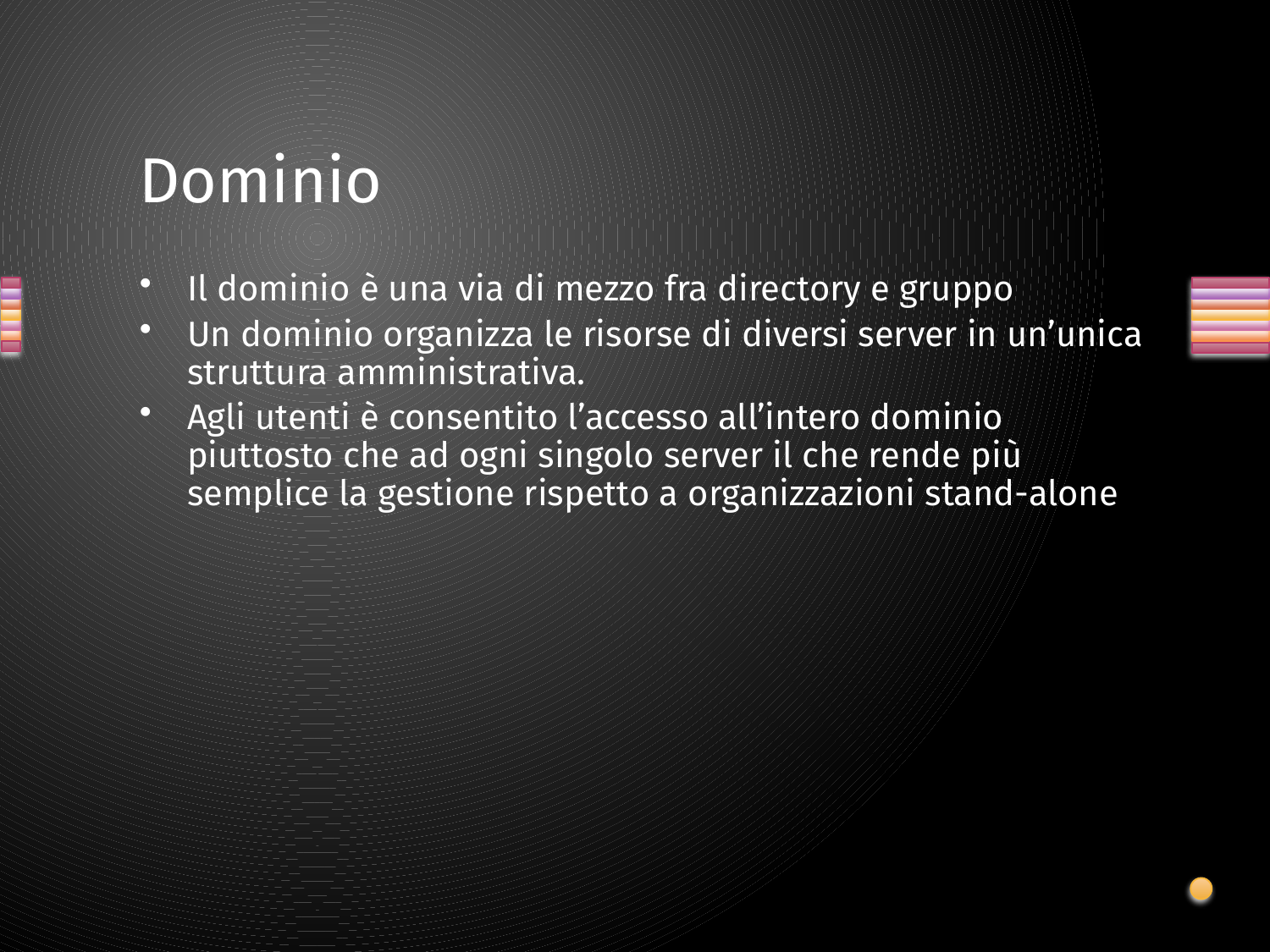

# Dominio
Il dominio è una via di mezzo fra directory e gruppo
Un dominio organizza le risorse di diversi server in un’unica struttura amministrativa.
Agli utenti è consentito l’accesso all’intero dominio piuttosto che ad ogni singolo server il che rende più semplice la gestione rispetto a organizzazioni stand-alone